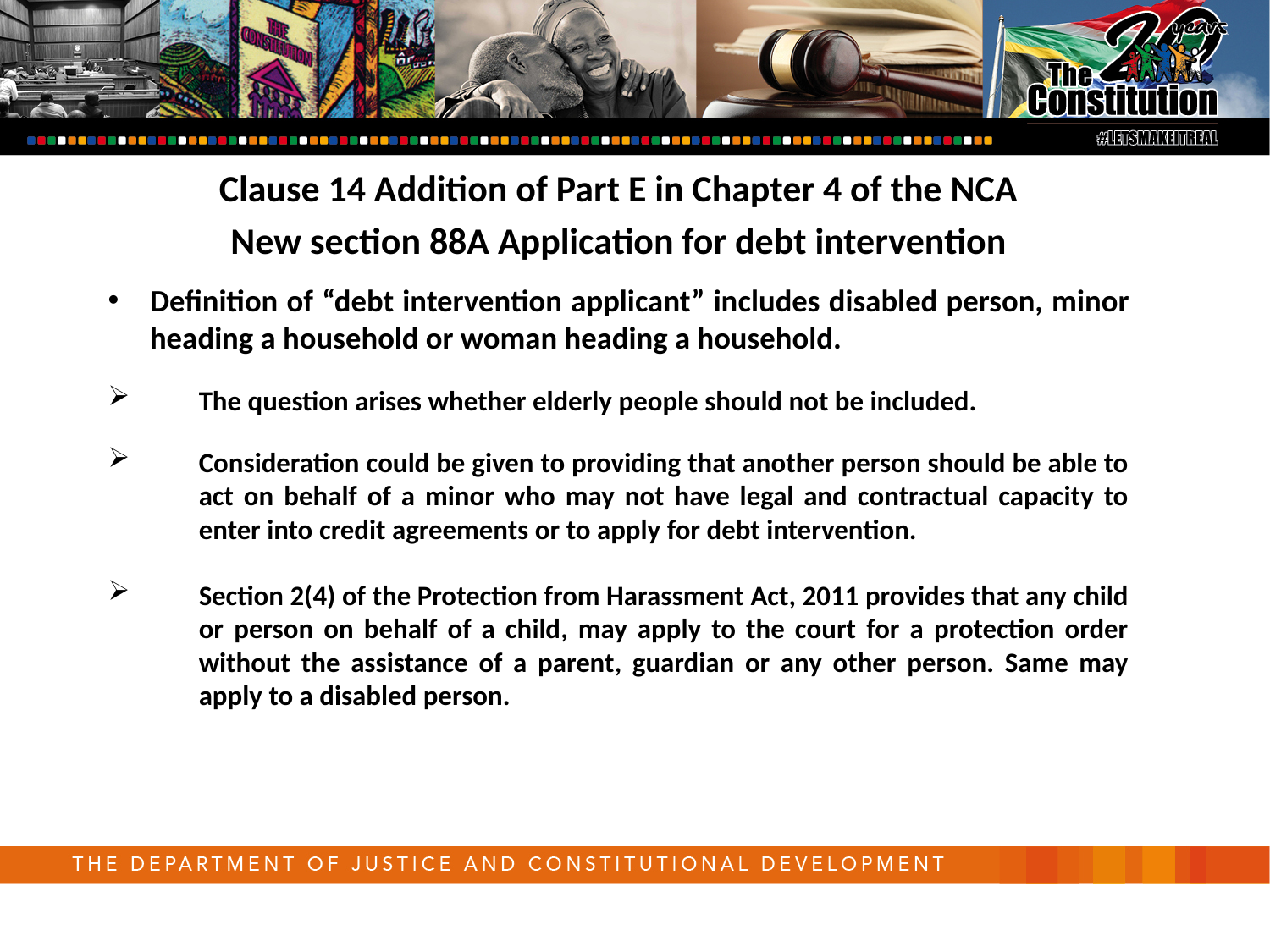

Clause 14 Addition of Part E in Chapter 4 of the NCA
New section 88A Application for debt intervention

Definition of “debt intervention applicant” includes disabled person, minor heading a household or woman heading a household.

The question arises whether elderly people should not be included.

Consideration could be given to providing that another person should be able to act on behalf of a minor who may not have legal and contractual capacity to enter into credit agreements or to apply for debt intervention.

Section 2(4) of the Protection from Harassment Act, 2011 provides that any child or person on behalf of a child, may apply to the court for a protection order without the assistance of a parent, guardian or any other person. Same may apply to a disabled person.